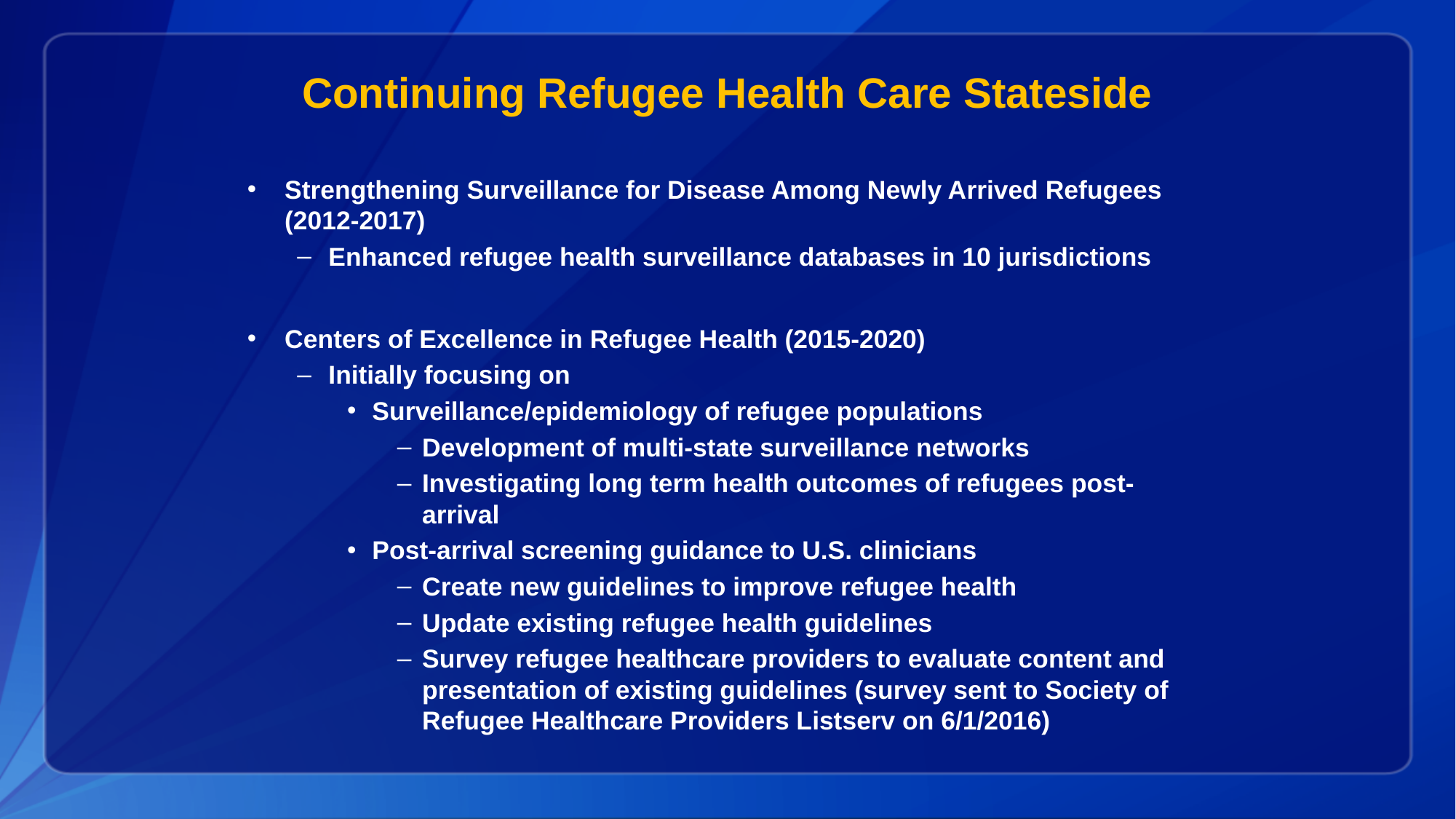

# Continuing Refugee Health Care Stateside
Strengthening Surveillance for Disease Among Newly Arrived Refugees (2012-2017)
Enhanced refugee health surveillance databases in 10 jurisdictions

Centers of Excellence in Refugee Health (2015-2020)
Initially focusing on
Surveillance/epidemiology of refugee populations
Development of multi-state surveillance networks
Investigating long term health outcomes of refugees post-arrival
Post-arrival screening guidance to U.S. clinicians
Create new guidelines to improve refugee health
Update existing refugee health guidelines
Survey refugee healthcare providers to evaluate content and presentation of existing guidelines (survey sent to Society of Refugee Healthcare Providers Listserv on 6/1/2016)